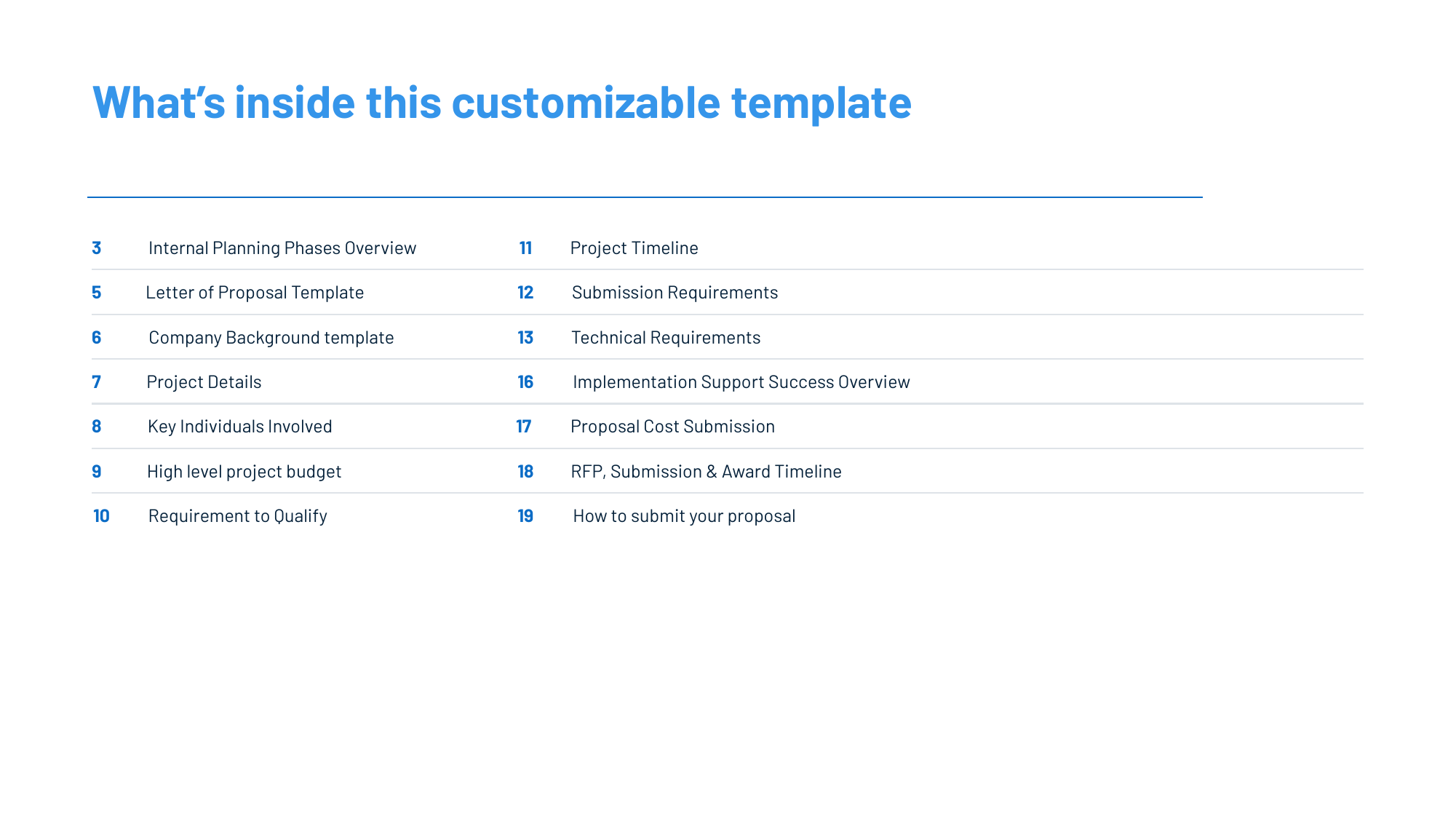

What’s inside this customizable template
3
Internal Planning Phases Overview
11
Project Timeline
5
Letter of Proposal Template
12
Submission Requirements
6
Company Background template
13
Technical Requirements
7
Project Details
16
Implementation Support Success Overview
8
Key Individuals Involved
17
Proposal Cost Submission
9
High level project budget
18
RFP, Submission & Award Timeline
10
Requirement to Qualify
19
How to submit your proposal